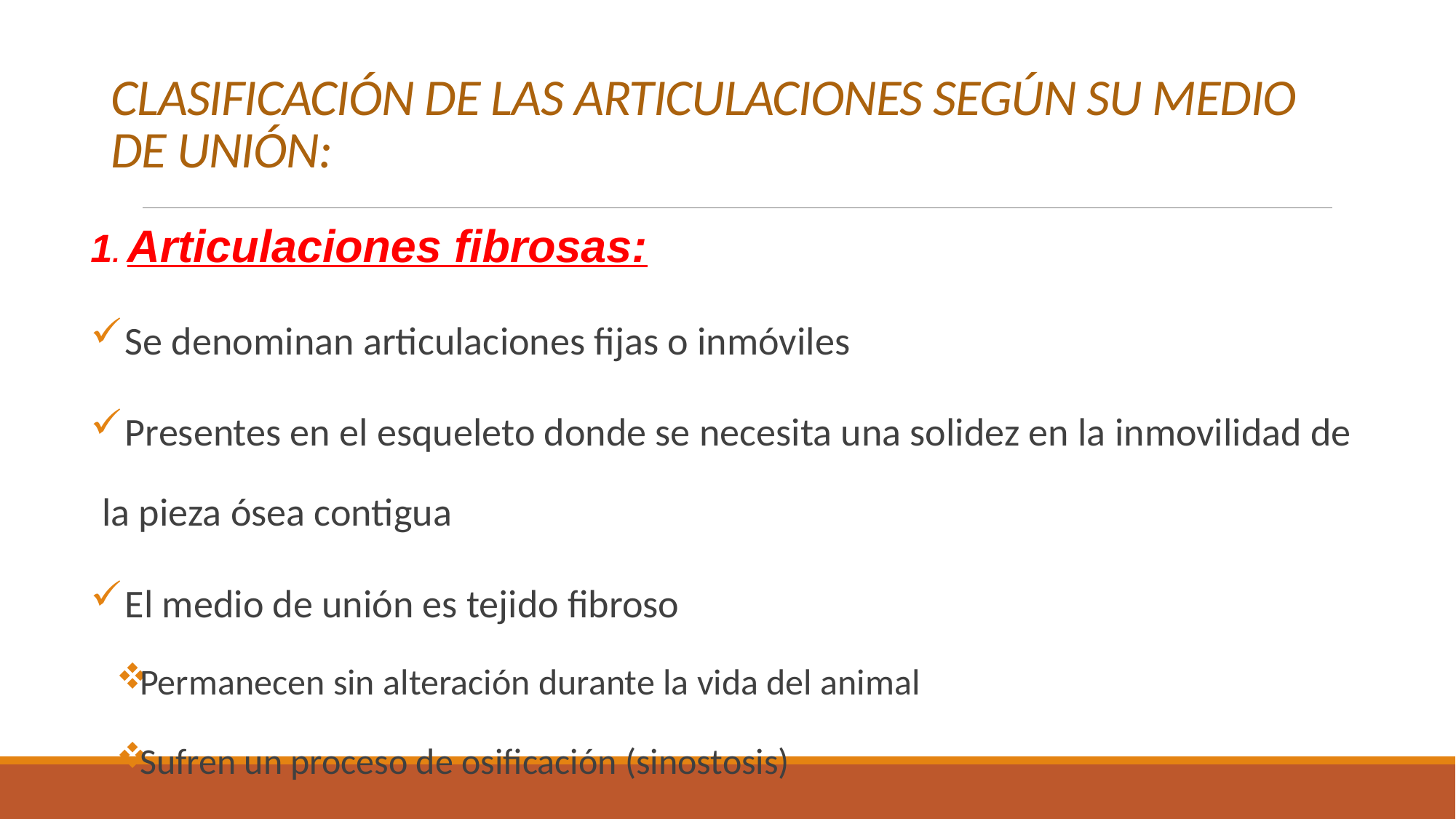

# CLASIFICACIÓN DE LAS ARTICULACIONES SEGÚN SU MEDIO DE UNIÓN:
1. Articulaciones fibrosas:
  Se denominan articulaciones fijas o inmóviles
  Presentes en el esqueleto donde se necesita una solidez en la inmovilidad de la pieza ósea contigua
  El medio de unión es tejido fibroso
Permanecen sin alteración durante la vida del animal
Sufren un proceso de osificación (sinostosis)